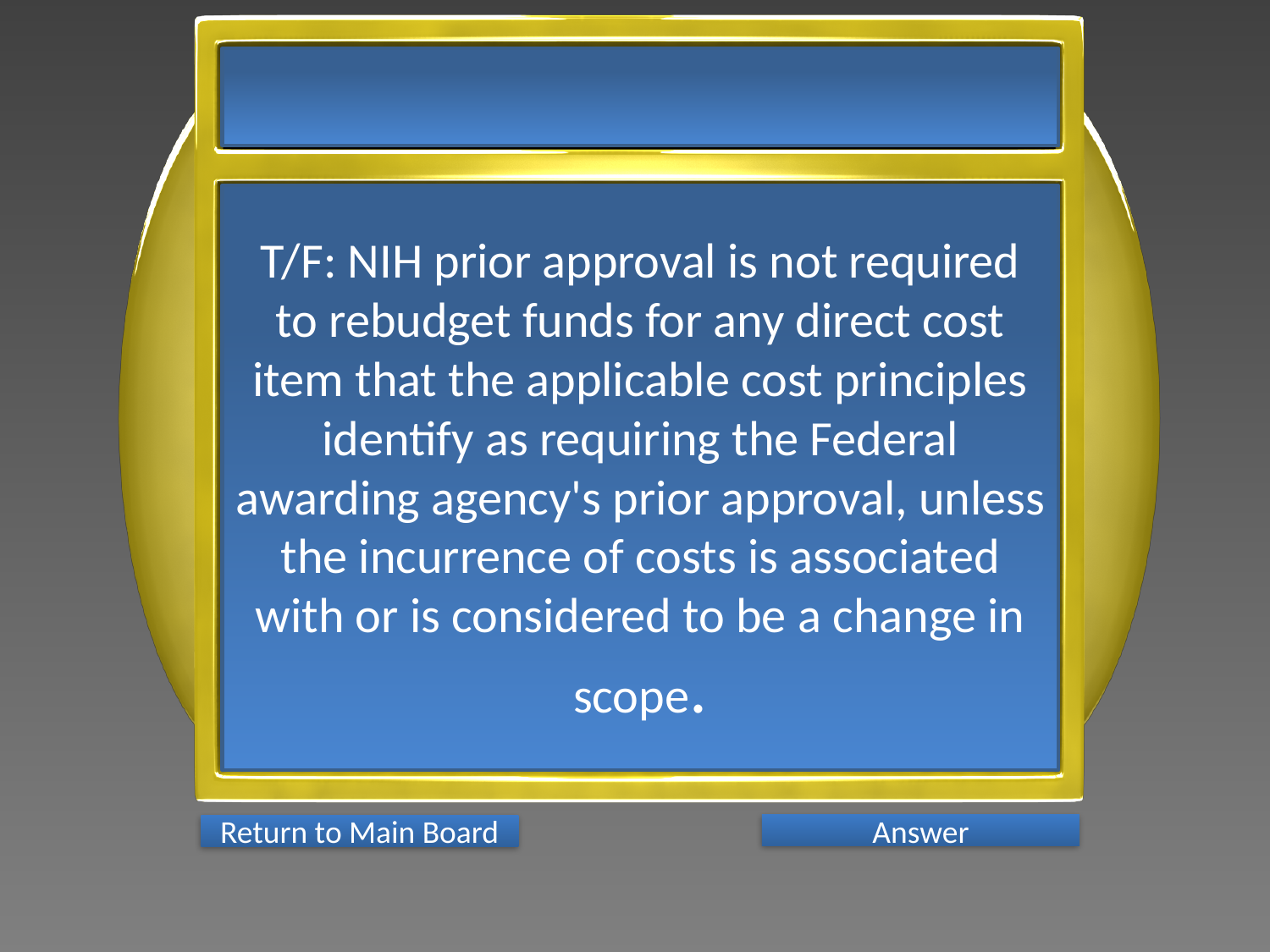

T/F: NIH prior approval is not required to rebudget funds for any direct cost item that the applicable cost principles identify as requiring the Federal awarding agency's prior approval, unless the incurrence of costs is associated with or is considered to be a change in scope.
Answer
Return to Main Board